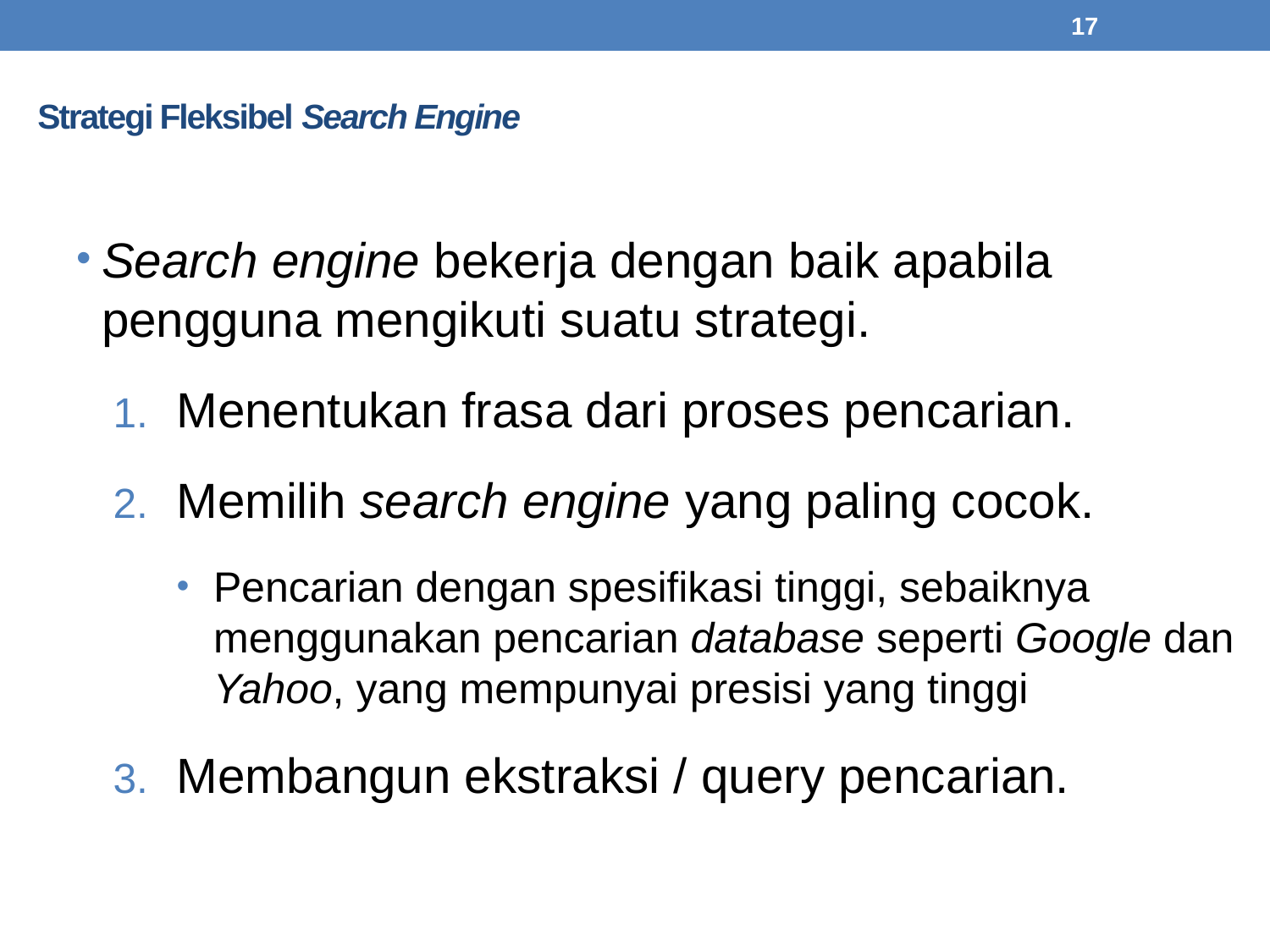

17
# Strategi Fleksibel Search Engine
Search engine bekerja dengan baik apabila pengguna mengikuti suatu strategi.
Menentukan frasa dari proses pencarian.
Memilih search engine yang paling cocok.
Pencarian dengan spesifikasi tinggi, sebaiknya menggunakan pencarian database seperti Google dan Yahoo, yang mempunyai presisi yang tinggi
Membangun ekstraksi / query pencarian.